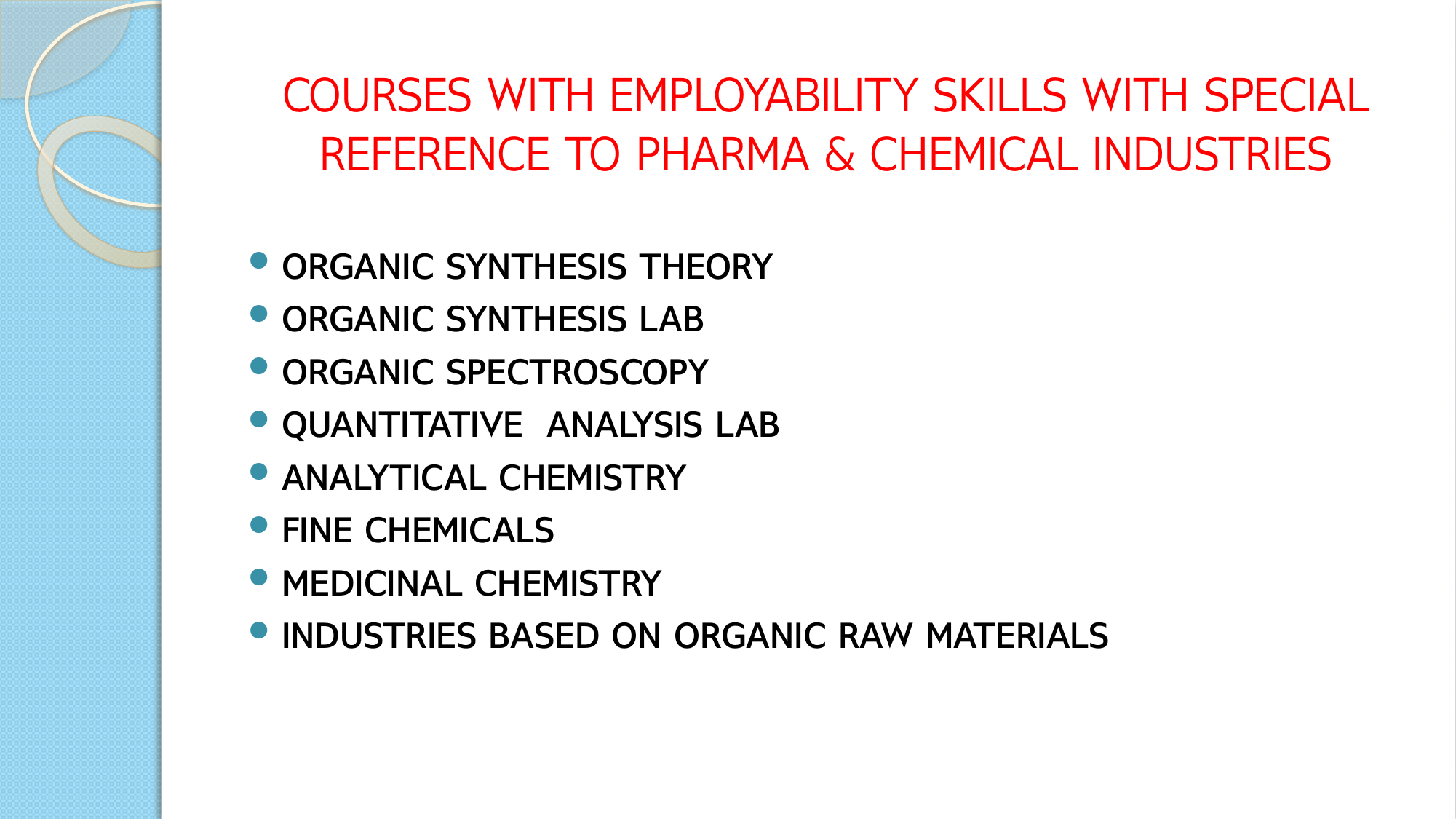

# COURSES WITH EMPLOYABILITY SKILLS WITH SPECIAL REFERENCE TO PHARMA & CHEMICAL INDUSTRIES
ORGANIC SYNTHESIS THEORY
ORGANIC SYNTHESIS LAB
ORGANIC SPECTROSCOPY
QUANTITATIVE  ANALYSIS LAB
ANALYTICAL CHEMISTRY
FINE CHEMICALS
MEDICINAL CHEMISTRY
INDUSTRIES BASED ON ORGANIC RAW MATERIALS